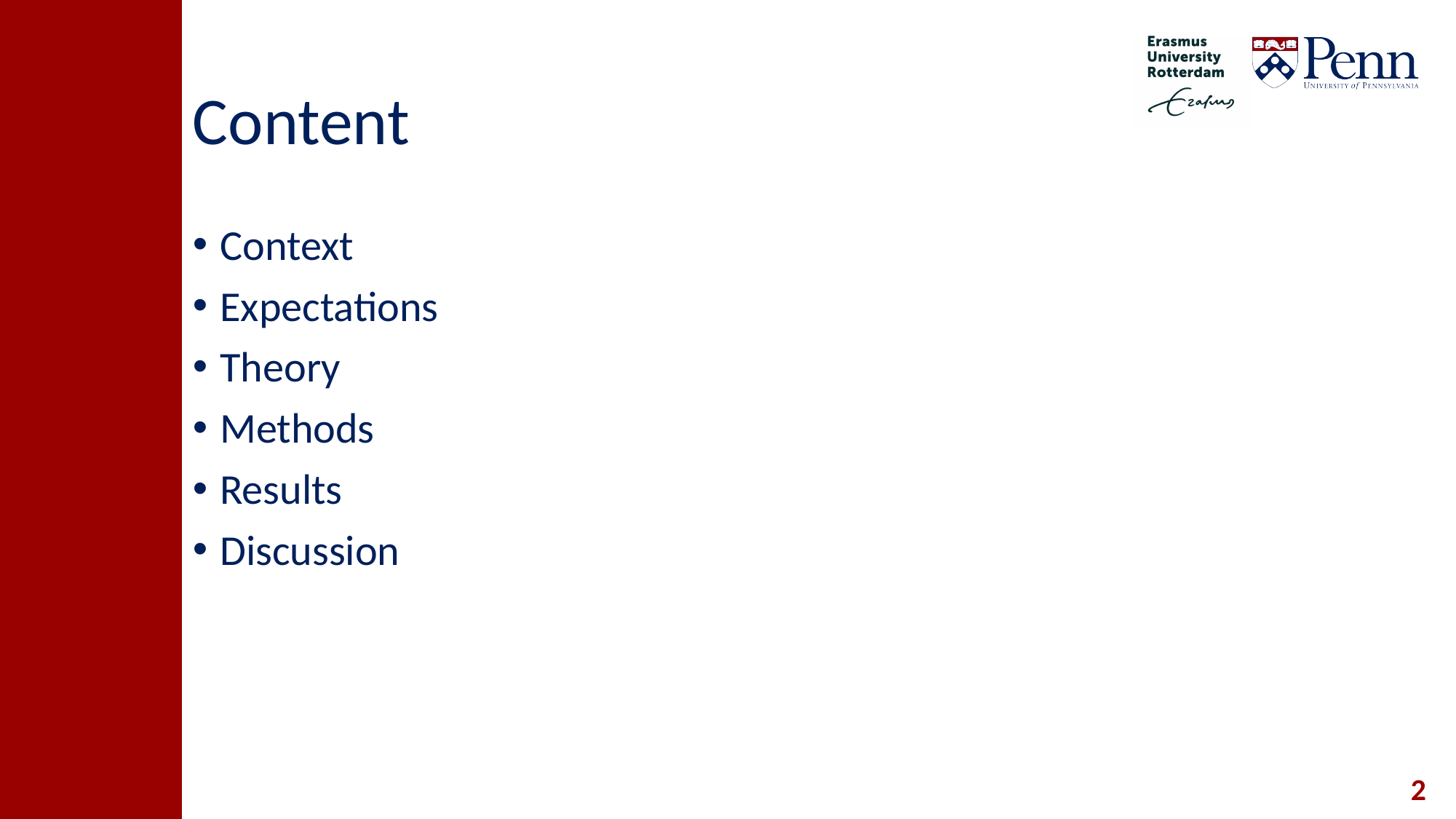

# Content

Context
Expectations
Theory
Methods
Results
Discussion